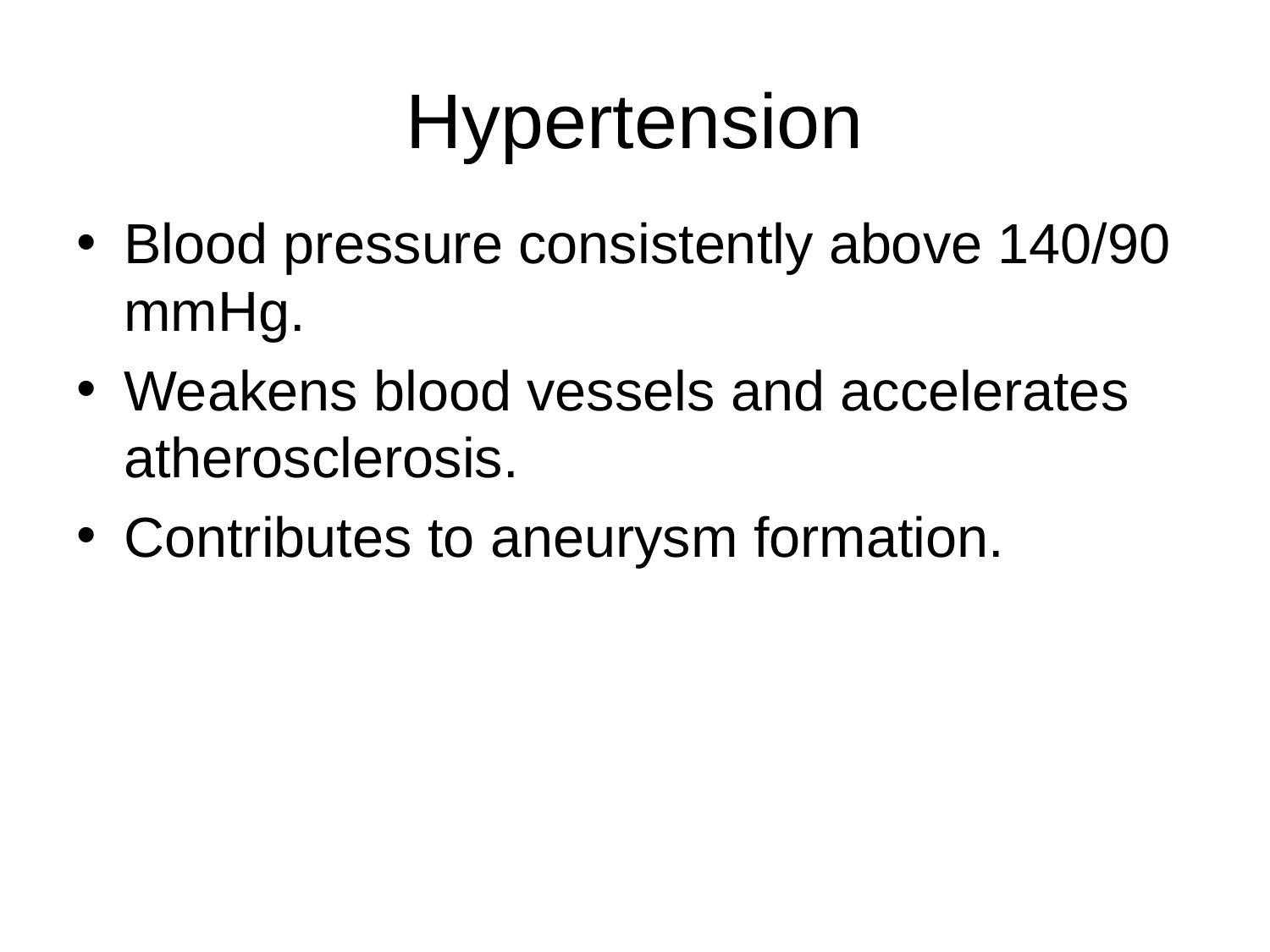

# Hypertension
Blood pressure consistently above 140/90 mmHg.
Weakens blood vessels and accelerates atherosclerosis.
Contributes to aneurysm formation.